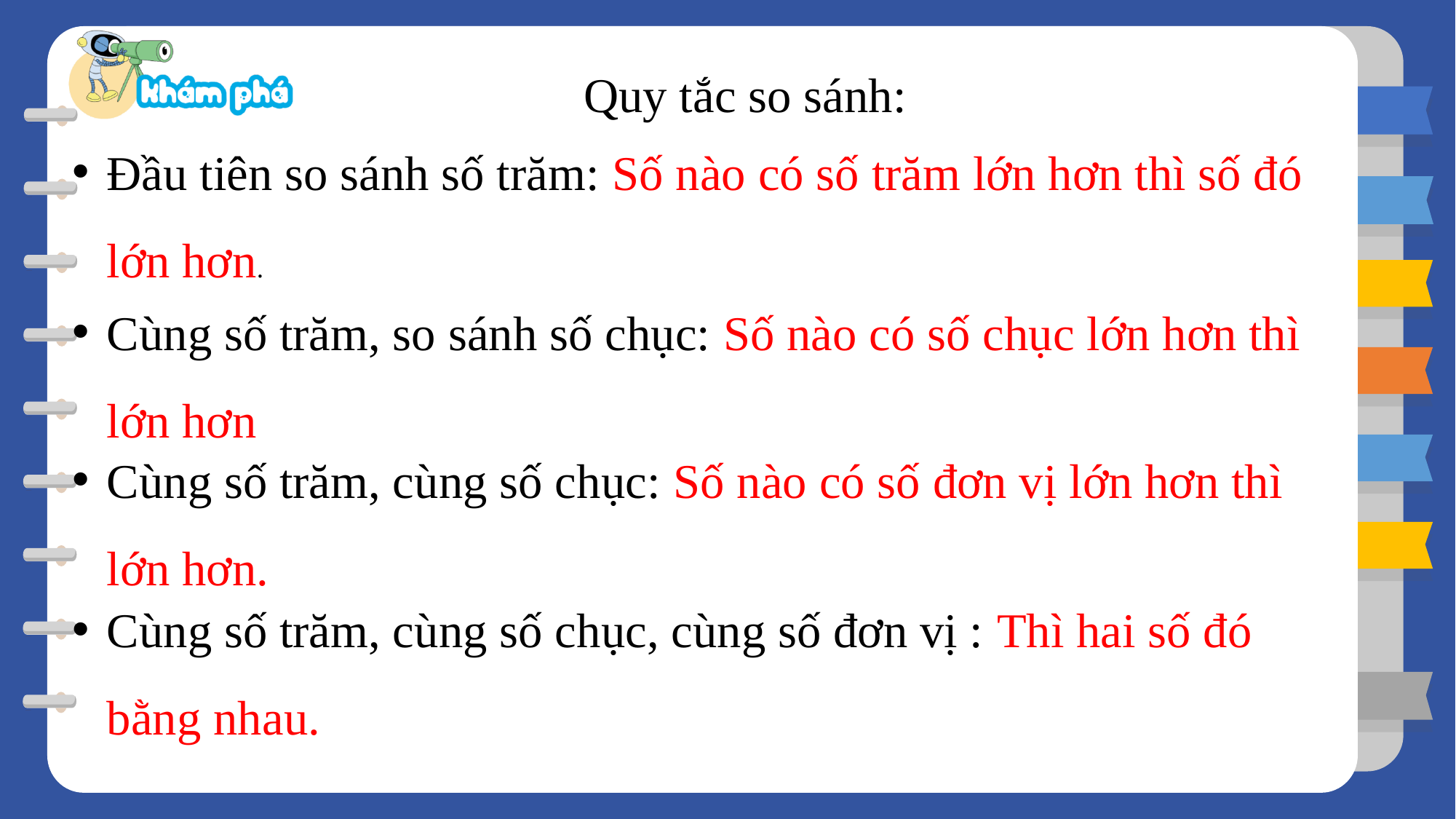

Quy tắc so sánh:
Đầu tiên so sánh số trăm: Số nào có số trăm lớn hơn thì số đó lớn hơn.
Cùng số trăm, so sánh số chục: Số nào có số chục lớn hơn thì lớn hơn
Cùng số trăm, cùng số chục: Số nào có số đơn vị lớn hơn thì lớn hơn.

Cùng số trăm, cùng số chục, cùng số đơn vị : Thì hai số đó bằng nhau.